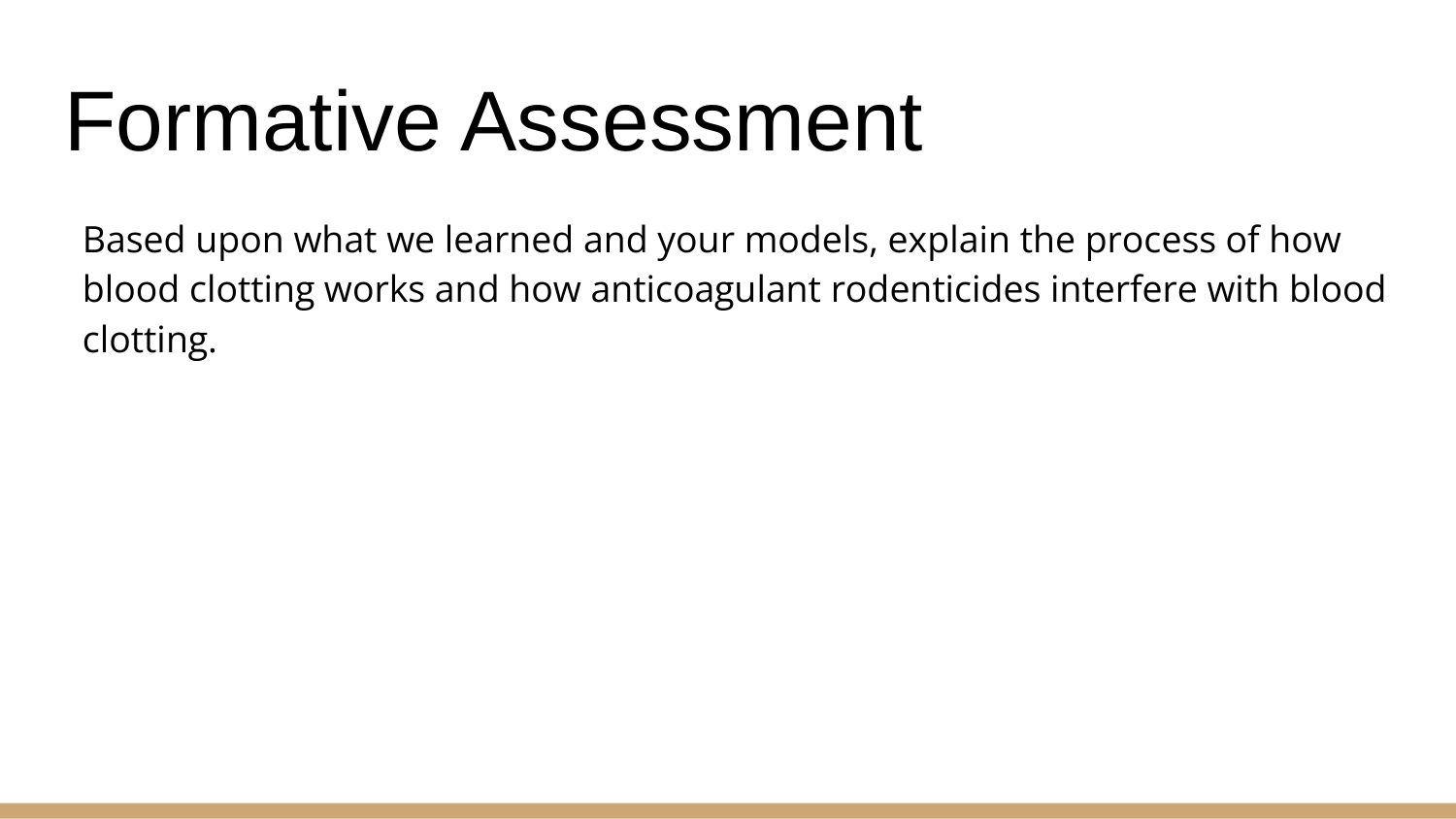

# Formative Assessment
Based upon what we learned and your models, explain the process of how blood clotting works and how anticoagulant rodenticides interfere with blood clotting.